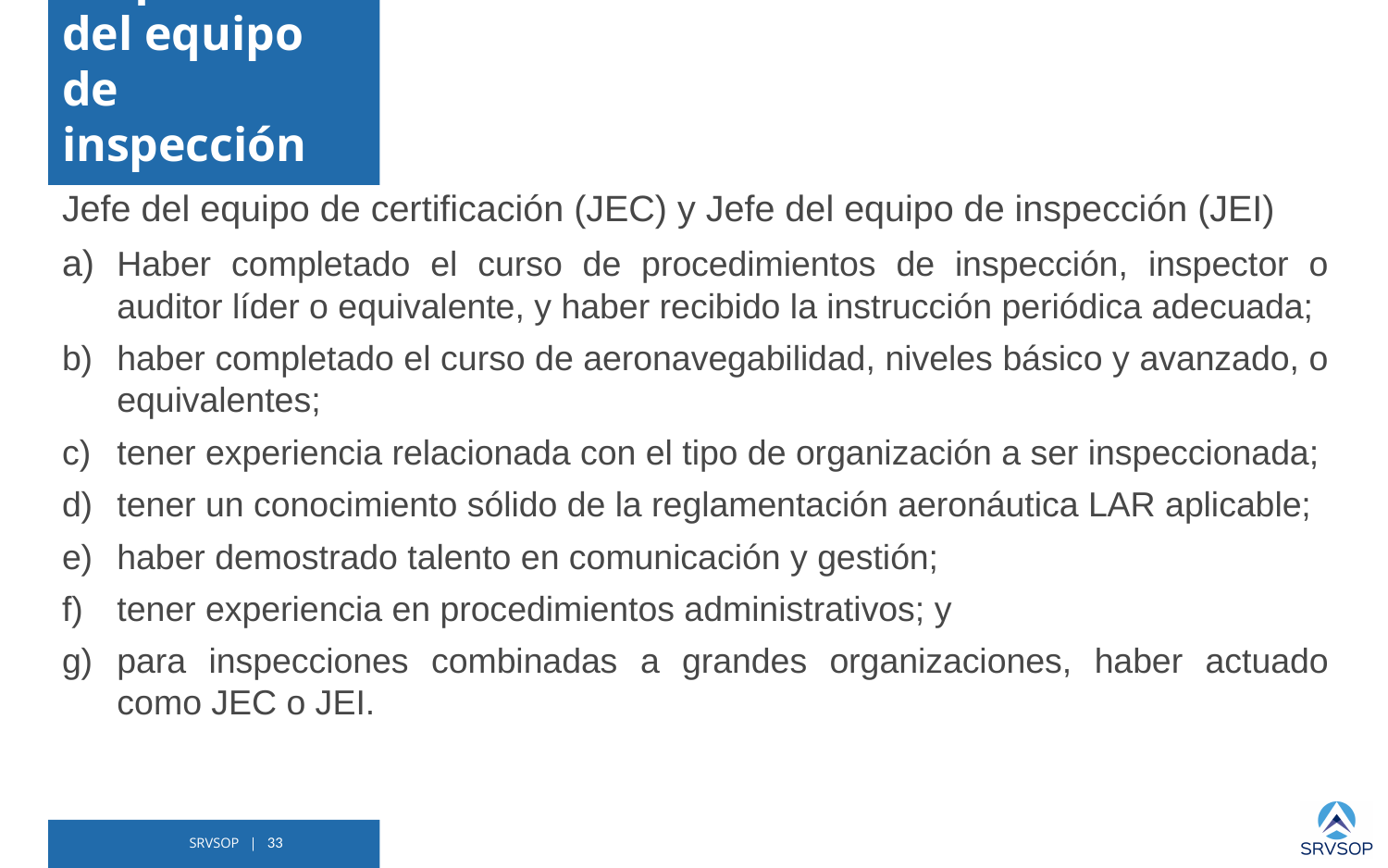

# Requisitos del equipo de inspección
Jefe del equipo de certificación (JEC) y Jefe del equipo de inspección (JEI)
a)	Haber completado el curso de procedimientos de inspección, inspector o auditor líder o equivalente, y haber recibido la instrucción periódica adecuada;
b)	haber completado el curso de aeronavegabilidad, niveles básico y avanzado, o equivalentes;
c)	tener experiencia relacionada con el tipo de organización a ser inspeccionada;
d)	tener un conocimiento sólido de la reglamentación aeronáutica LAR aplicable;
e)	haber demostrado talento en comunicación y gestión;
f)	tener experiencia en procedimientos administrativos; y
g)	para inspecciones combinadas a grandes organizaciones, haber actuado como JEC o JEI.